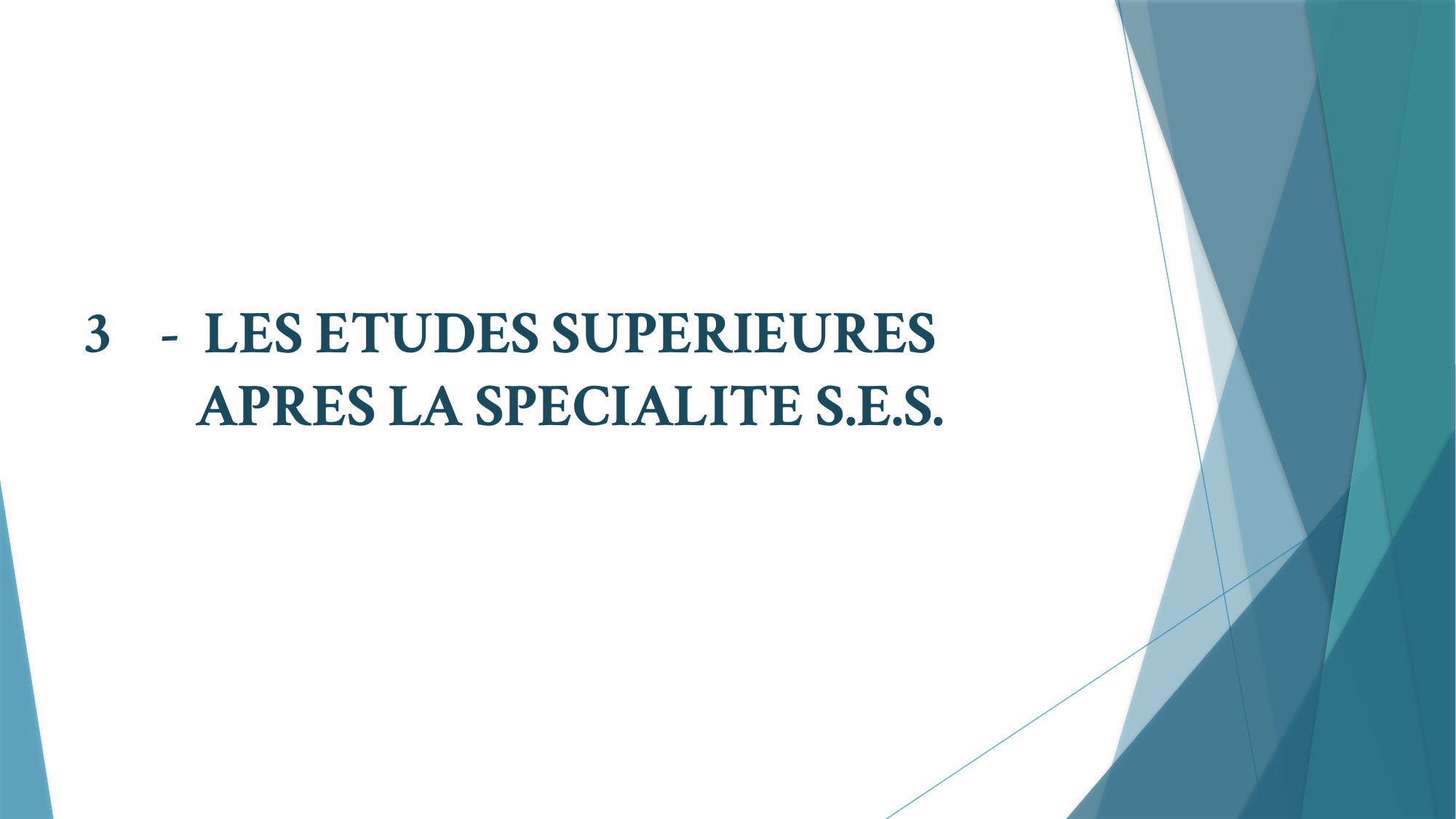

3    -  LES ETUDES SUPERIEURES
         APRES LA SPECIALITE S.E.S.